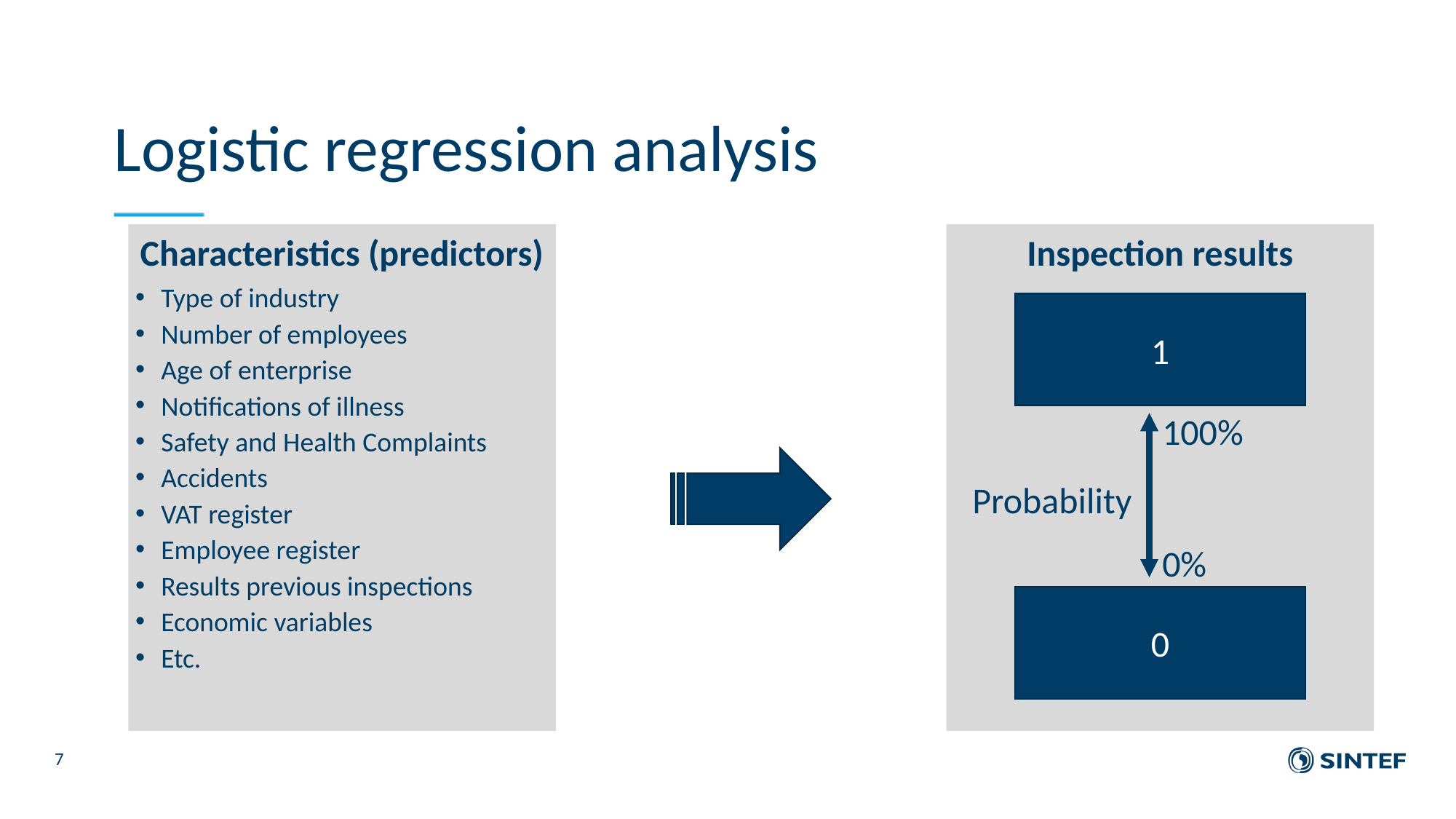

# Logistic regression analysis
Characteristics (predictors)
Inspection results
Type of industry
Number of employees
Age of enterprise
Notifications of illness
Safety and Health Complaints
Accidents
VAT register
Employee register
Results previous inspections
Economic variables
Etc.
1
100%

Probability
0%
0
7